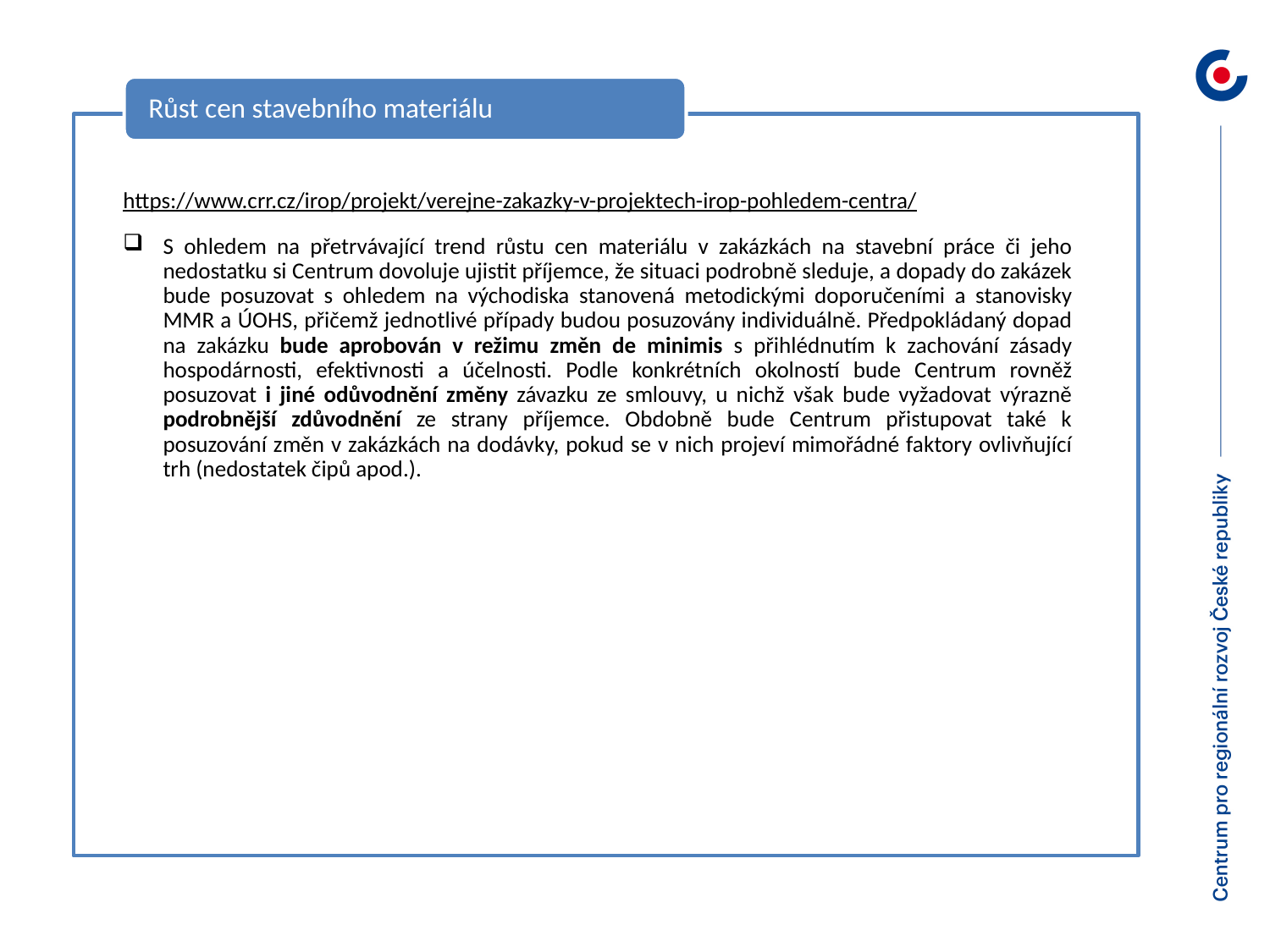

Růst cen stavebního materiálu

https://www.crr.cz/irop/projekt/verejne-zakazky-v-projektech-irop-pohledem-centra/
S ohledem na přetrvávající trend růstu cen materiálu v zakázkách na stavební práce či jeho nedostatku si Centrum dovoluje ujistit příjemce, že situaci podrobně sleduje, a dopady do zakázek bude posuzovat s ohledem na východiska stanovená metodickými doporučeními a stanovisky MMR a ÚOHS, přičemž jednotlivé případy budou posuzovány individuálně. Předpokládaný dopad na zakázku bude aprobován v režimu změn de minimis s přihlédnutím k zachování zásady hospodárnosti, efektivnosti a účelnosti. Podle konkrétních okolností bude Centrum rovněž posuzovat i jiné odůvodnění změny závazku ze smlouvy, u nichž však bude vyžadovat výrazně podrobnější zdůvodnění ze strany příjemce. Obdobně bude Centrum přistupovat také k posuzování změn v zakázkách na dodávky, pokud se v nich projeví mimořádné faktory ovlivňující trh (nedostatek čipů apod.).